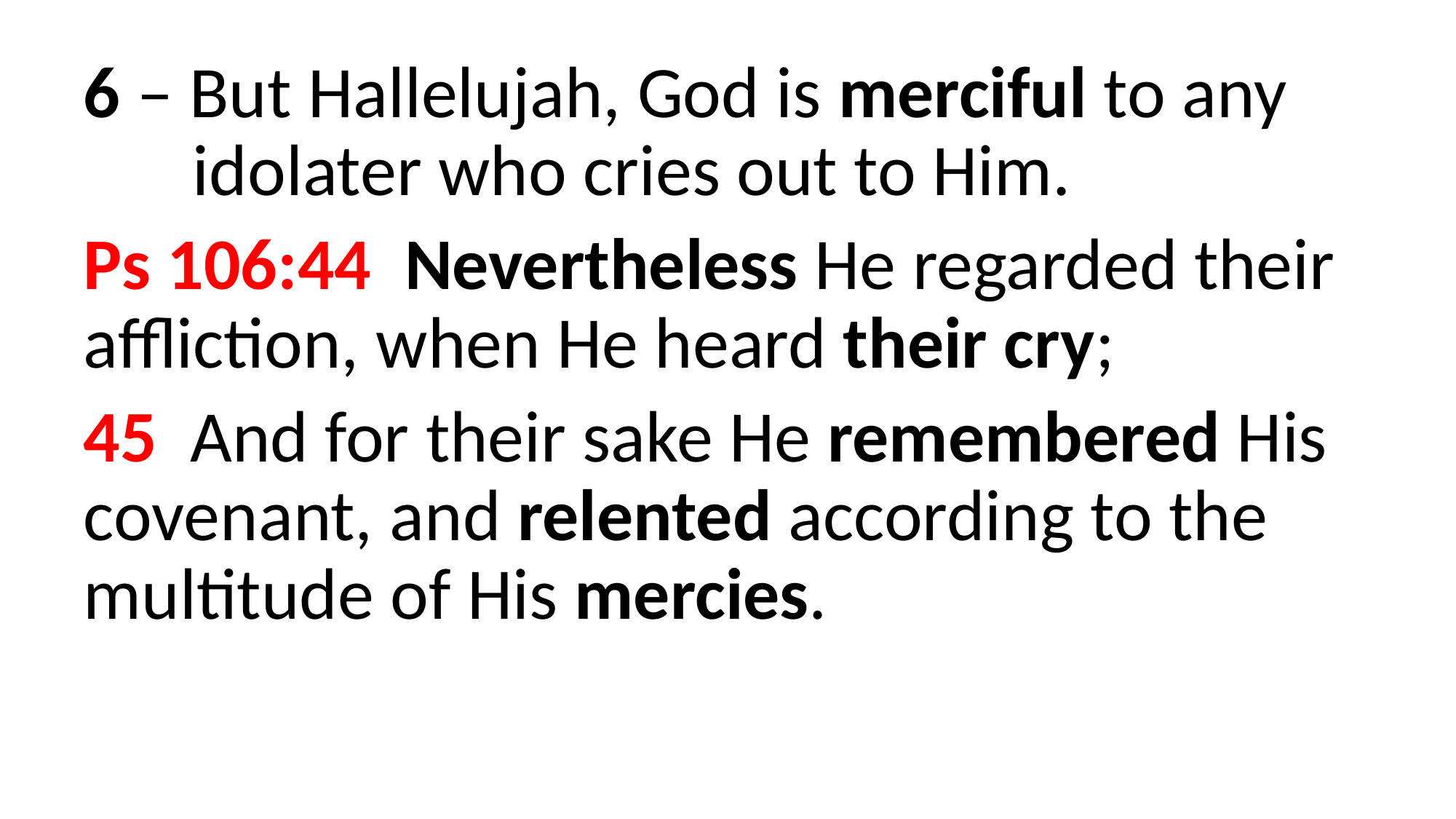

6 – But Hallelujah, God is merciful to any 	idolater who cries out to Him.
Ps 106:44  Nevertheless He regarded their affliction, when He heard their cry;
45  And for their sake He remembered His covenant, and relented according to the multitude of His mercies.